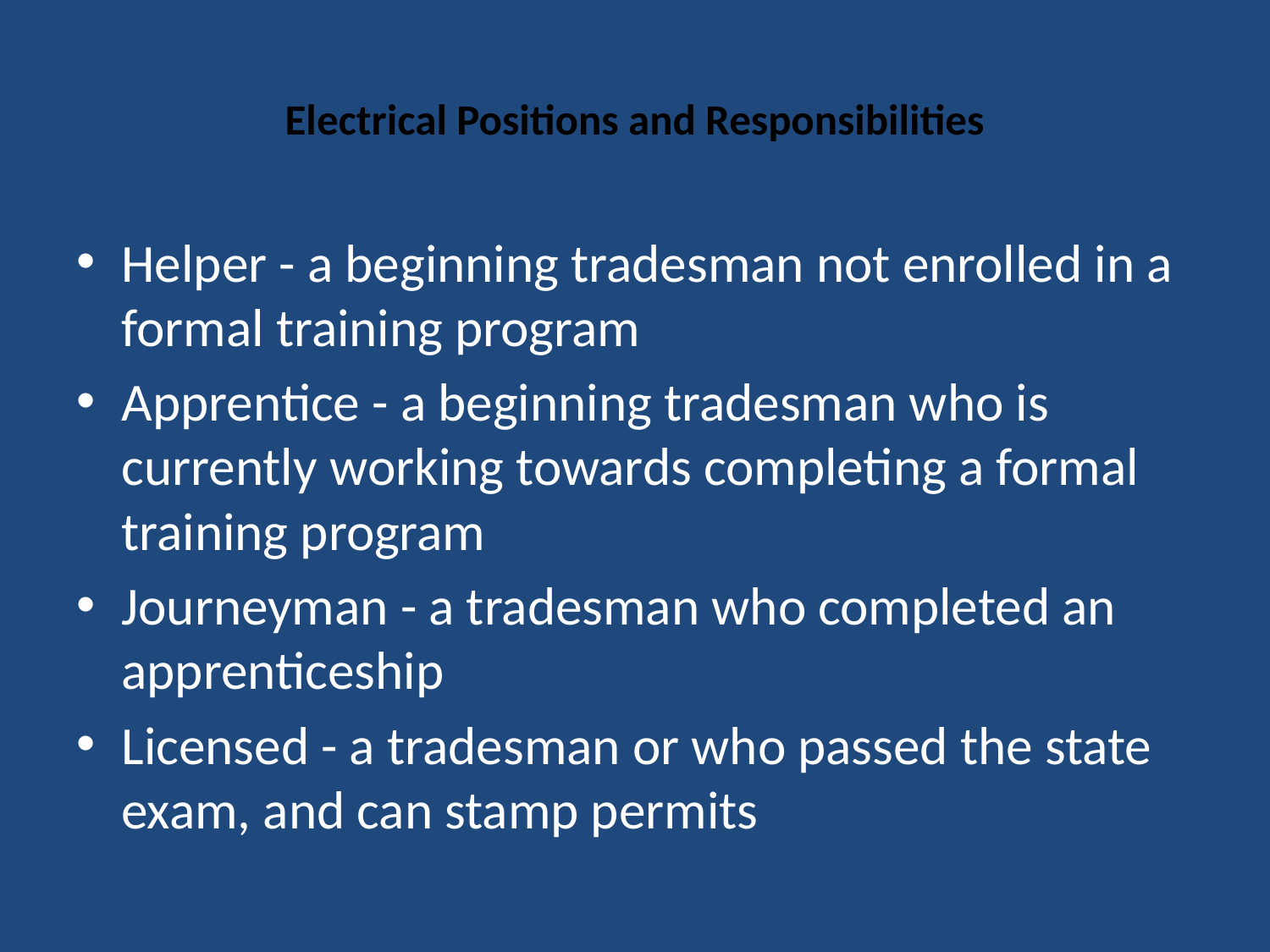

# Electrical Positions and Responsibilities
Helper - a beginning tradesman not enrolled in a formal training program
Apprentice - a beginning tradesman who is currently working towards completing a formal training program
Journeyman - a tradesman who completed an apprenticeship
Licensed - a tradesman or who passed the state exam, and can stamp permits